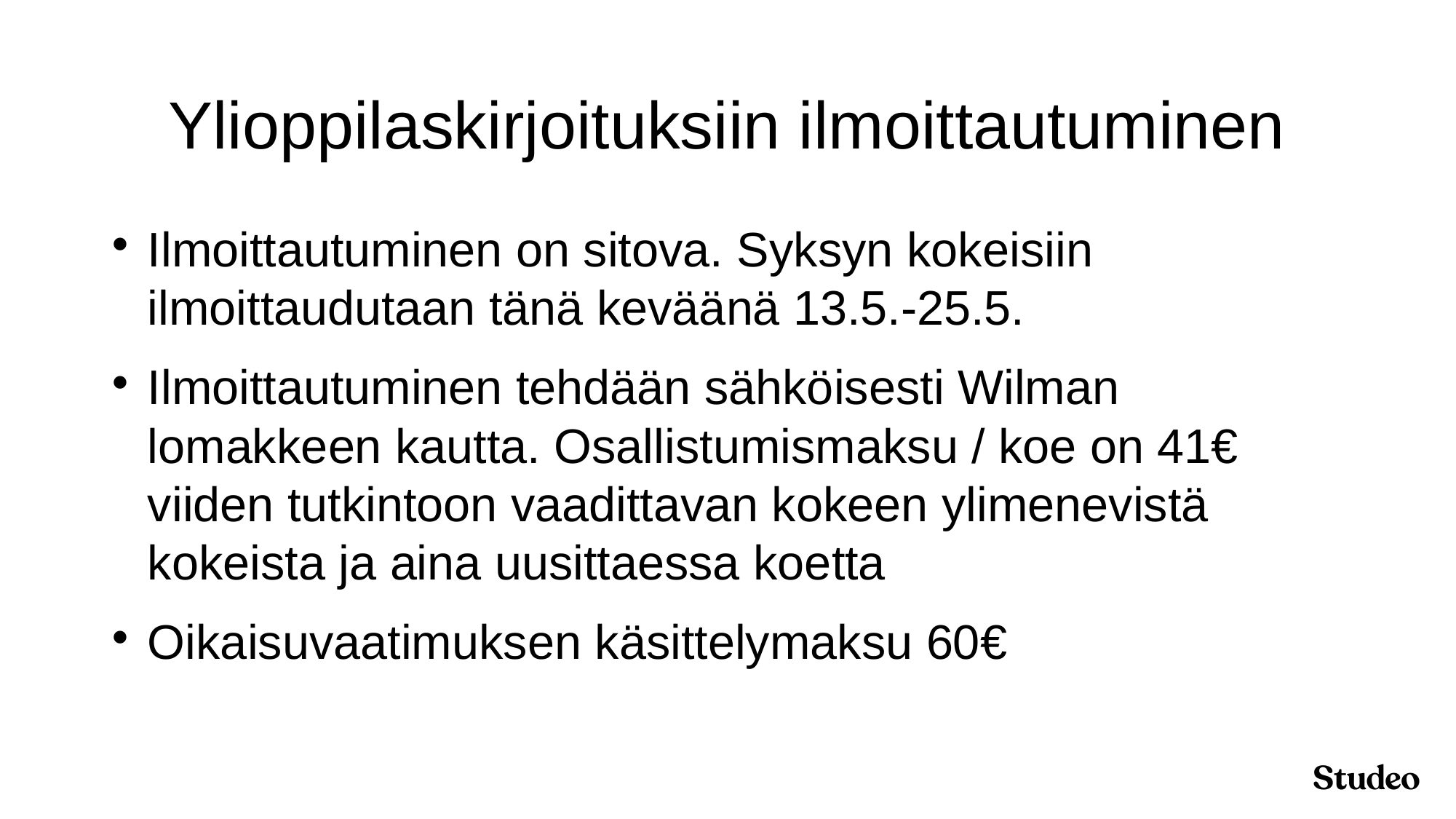

# Ylioppilaskirjoituksiin ilmoittautuminen
Ilmoittautuminen on sitova. Syksyn kokeisiin ilmoittaudutaan tänä keväänä 13.5.-25.5.
Ilmoittautuminen tehdään sähköisesti Wilman lomakkeen kautta. Osallistumismaksu / koe on 41€ viiden tutkintoon vaadittavan kokeen ylimenevistä kokeista ja aina uusittaessa koetta
Oikaisuvaatimuksen käsittelymaksu 60€